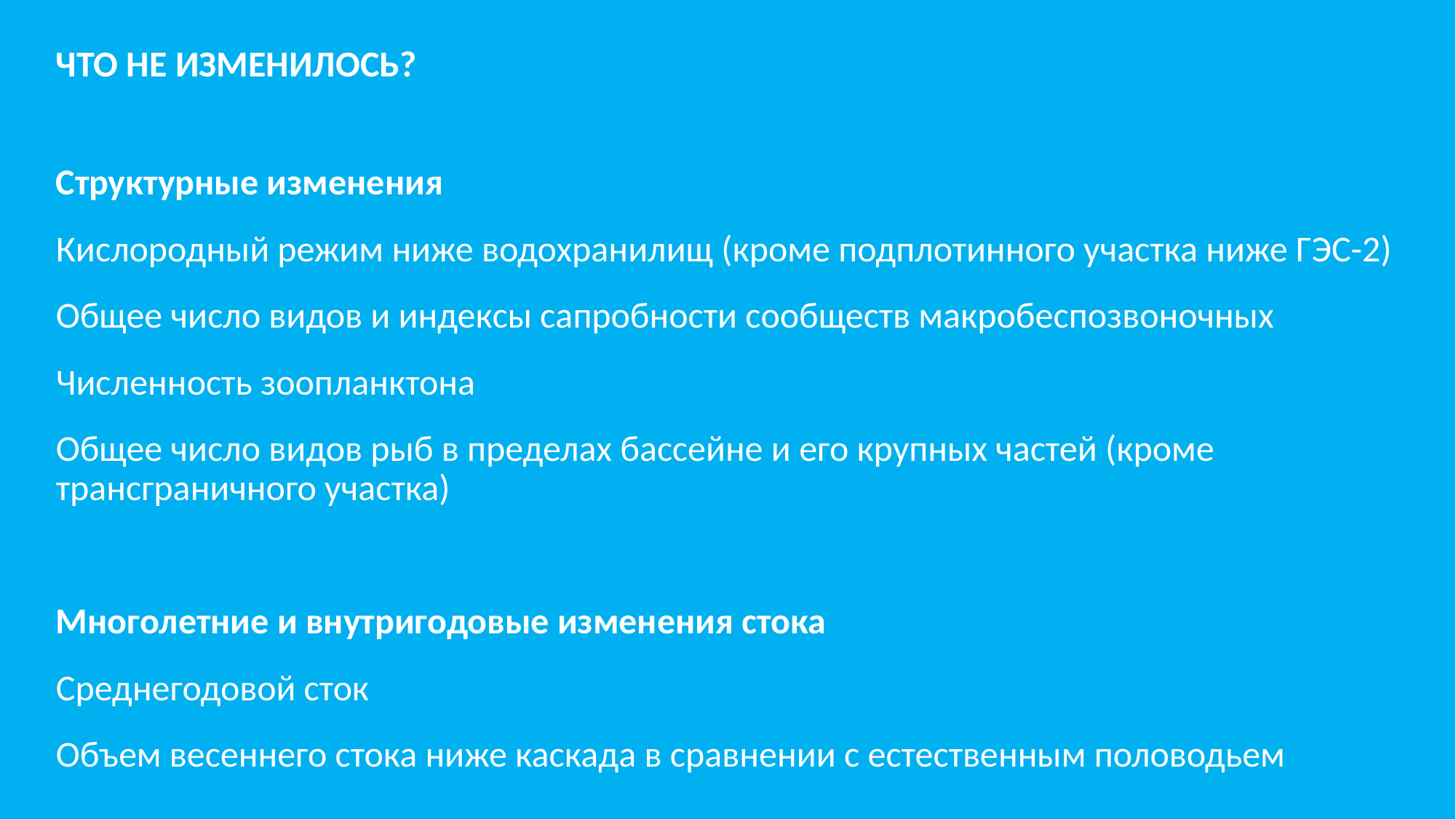

ЧТО НЕ ИЗМЕНИЛОСЬ?

Структурные изменения
Кислородный режим ниже водохранилищ (кроме подплотинного участка ниже ГЭС-2)
Общее число видов и индексы сапробности сообществ макробеспозвоночных
Численность зоопланктона
Общее число видов рыб в пределах бассейне и его крупных частей (кроме трансграничного участка)

Многолетние и внутригодовые изменения стока
Среднегодовой сток
Объем весеннего стока ниже каскада в сравнении с естественным половодьем